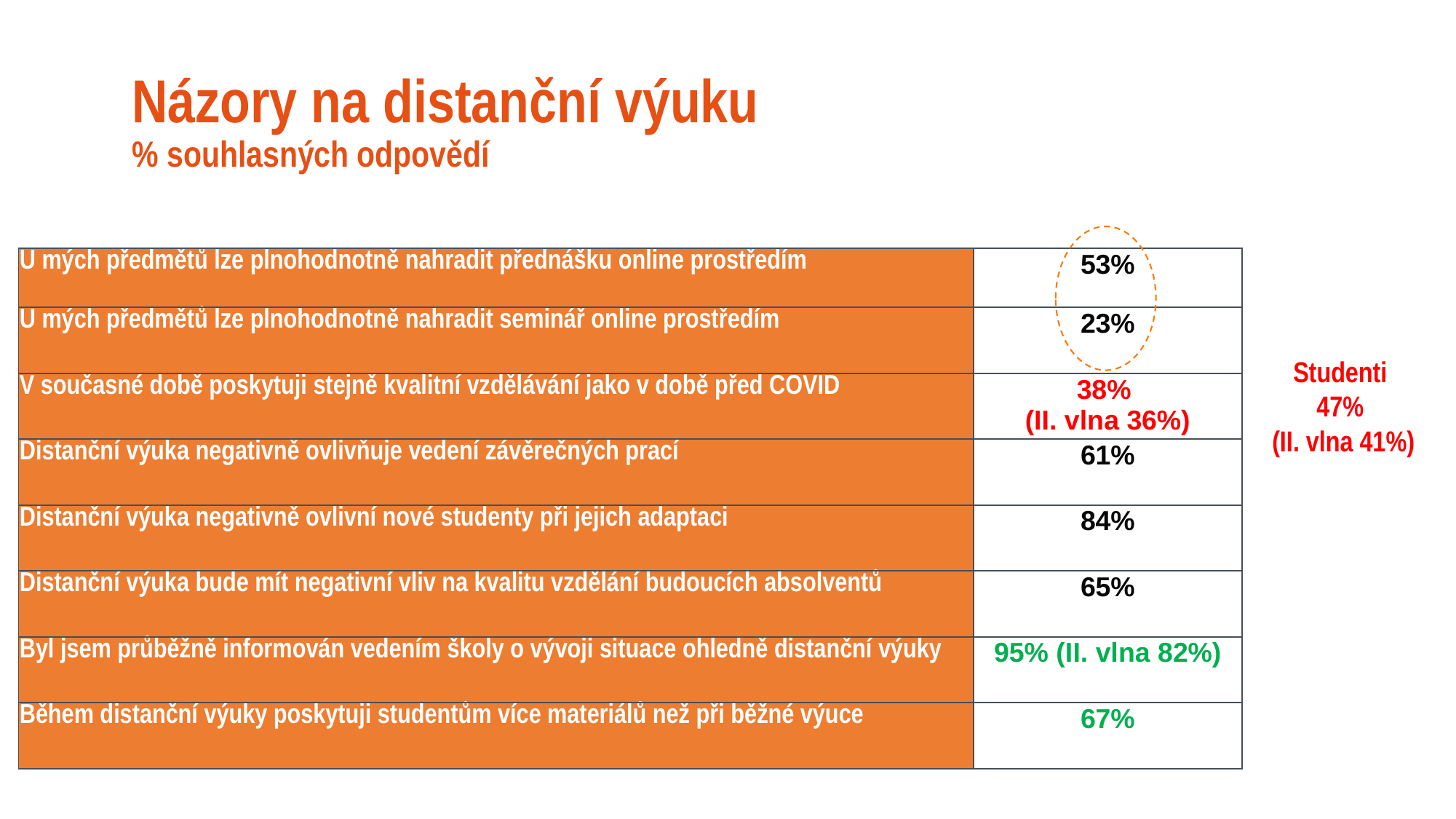

# Názory na distanční výuku % souhlasných odpovědí

| U mých předmětů lze plnohodnotně nahradit přednášku online prostředím | 53% |
| --- | --- |
| U mých předmětů lze plnohodnotně nahradit seminář online prostředím | 23% |
| V současné době poskytuji stejně kvalitní vzdělávání jako v době před COVID | 38% (II. vlna 36%) |
| Distanční výuka negativně ovlivňuje vedení závěrečných prací | 61% |
| Distanční výuka negativně ovlivní nové studenty při jejich adaptaci | 84% |
| Distanční výuka bude mít negativní vliv na kvalitu vzdělání budoucích absolventů | 65% |
| Byl jsem průběžně informován vedením školy o vývoji situace ohledně distanční výuky | 95% (II. vlna 82%) |
| Během distanční výuky poskytuji studentům více materiálů než při běžné výuce | 67% |
Studenti
47%
(II. vlna 41%)